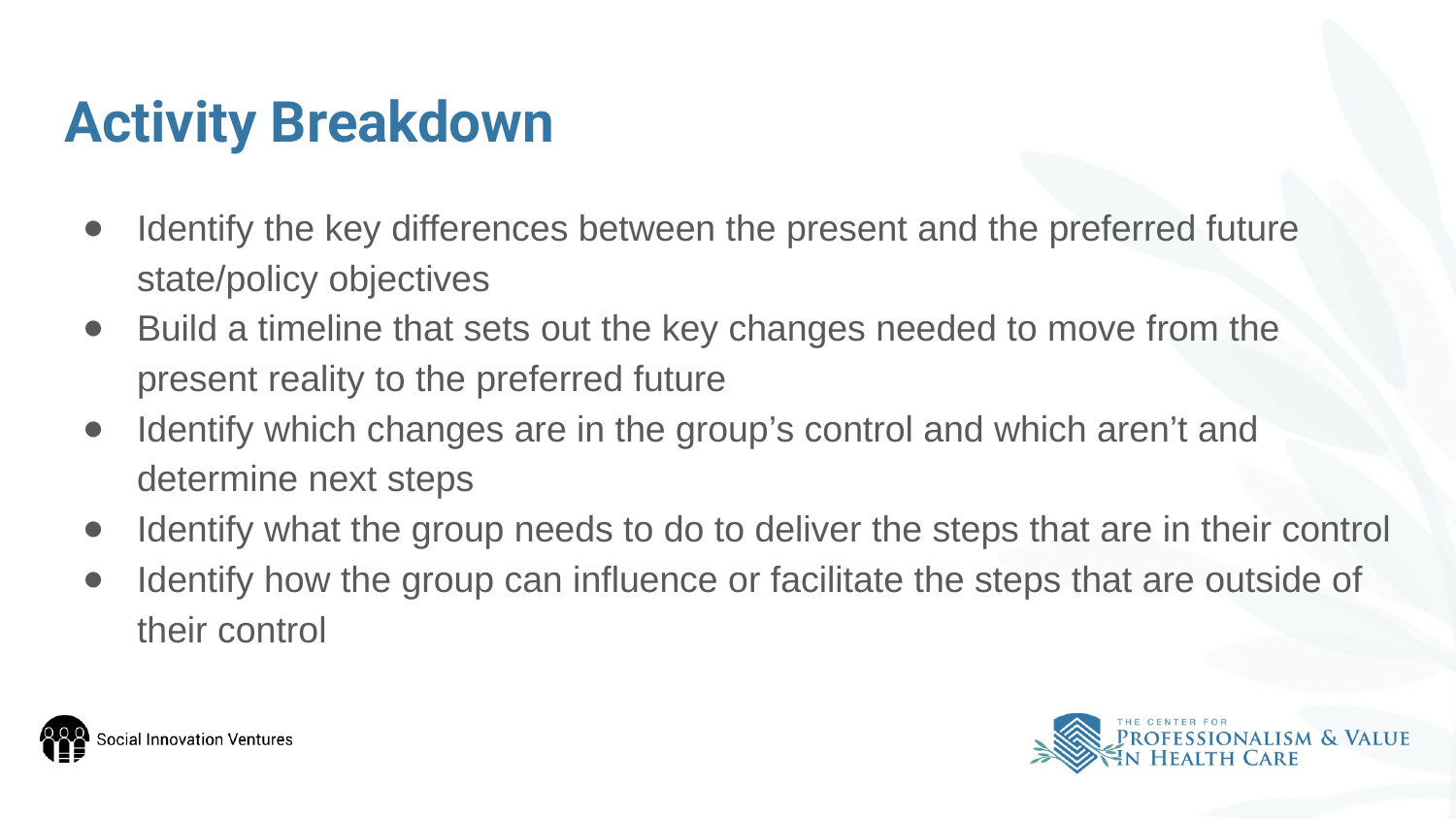

# Activity Breakdown
Identify the key differences between the present and the preferred future state/policy objectives
Build a timeline that sets out the key changes needed to move from the present reality to the preferred future
Identify which changes are in the group’s control and which aren’t and determine next steps
Identify what the group needs to do to deliver the steps that are in their control
Identify how the group can influence or facilitate the steps that are outside of their control